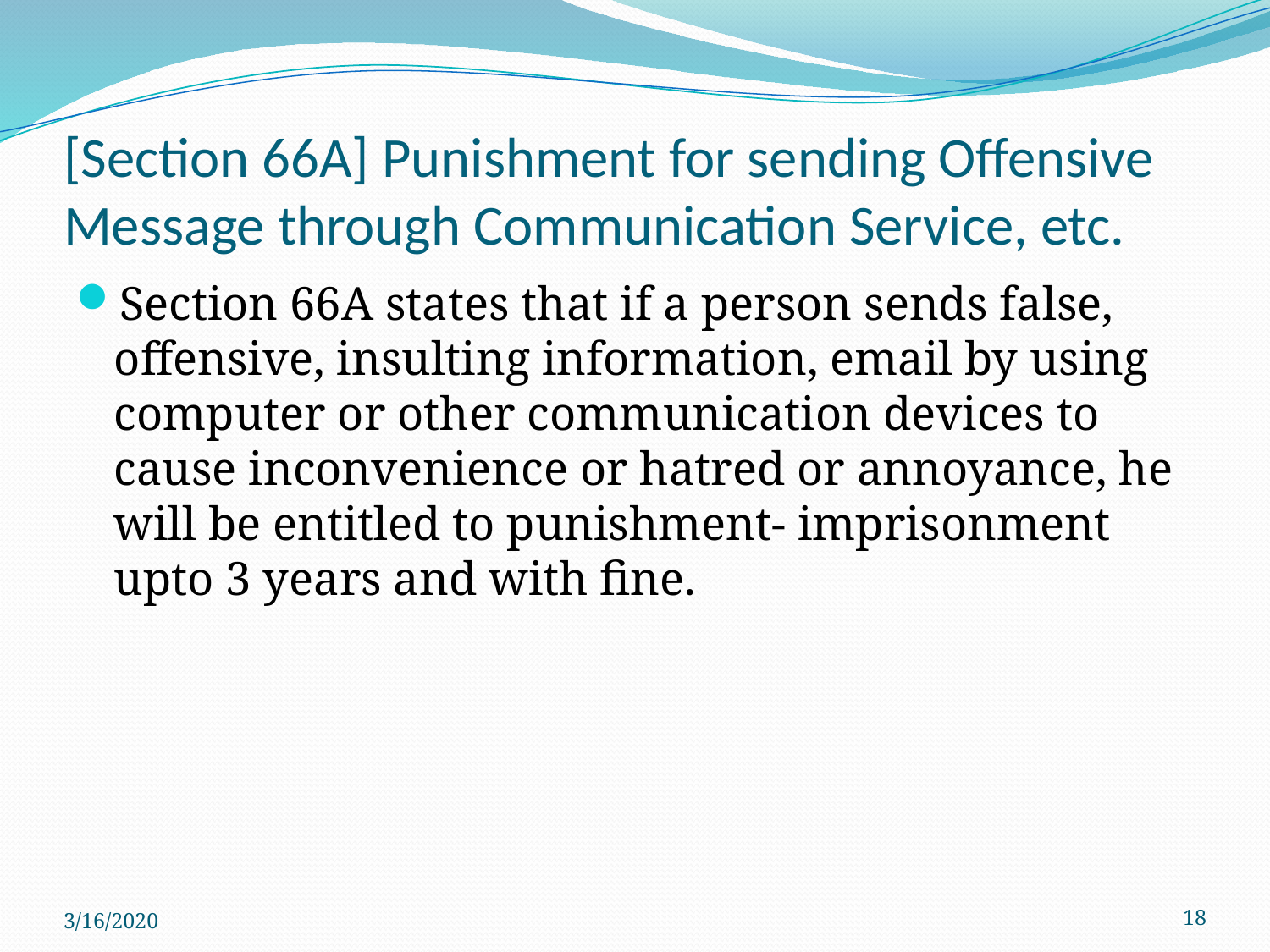

# [Section 66A] Punishment for sending Offensive Message through Communication Service, etc.
Section 66A states that if a person sends false, offensive, insulting information, email by using computer or other communication devices to cause inconvenience or hatred or annoyance, he will be entitled to punishment- imprisonment upto 3 years and with fine.
3/16/2020
18